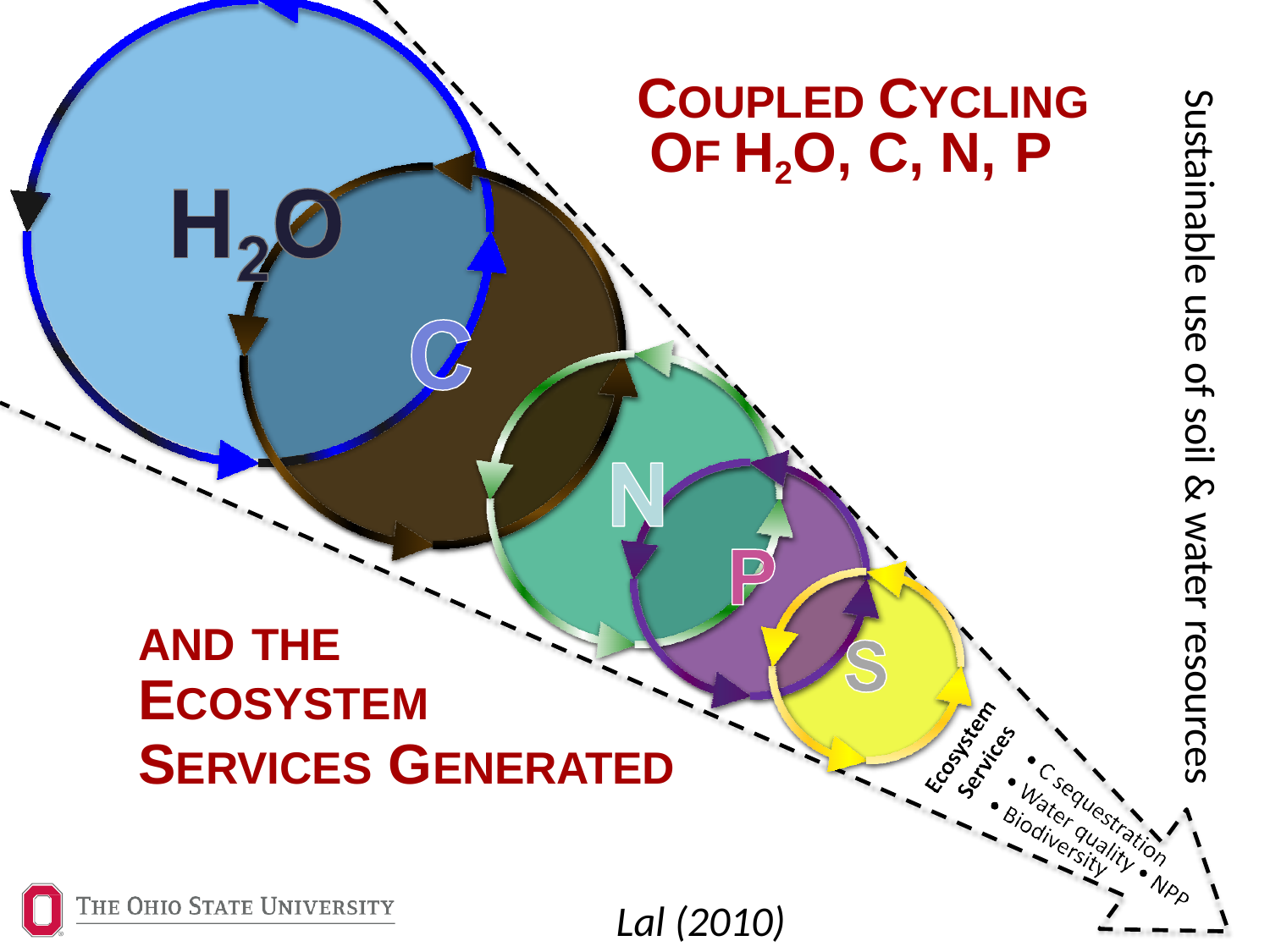

Carbon Management and
Sequestration Center
# COUPLED CYCLING  OF H2O, C, N, P
Sustainable use of soil & water resources
AND THE
ECOSYSTEM
SERVICES GENERATED

Lal (2010)

16